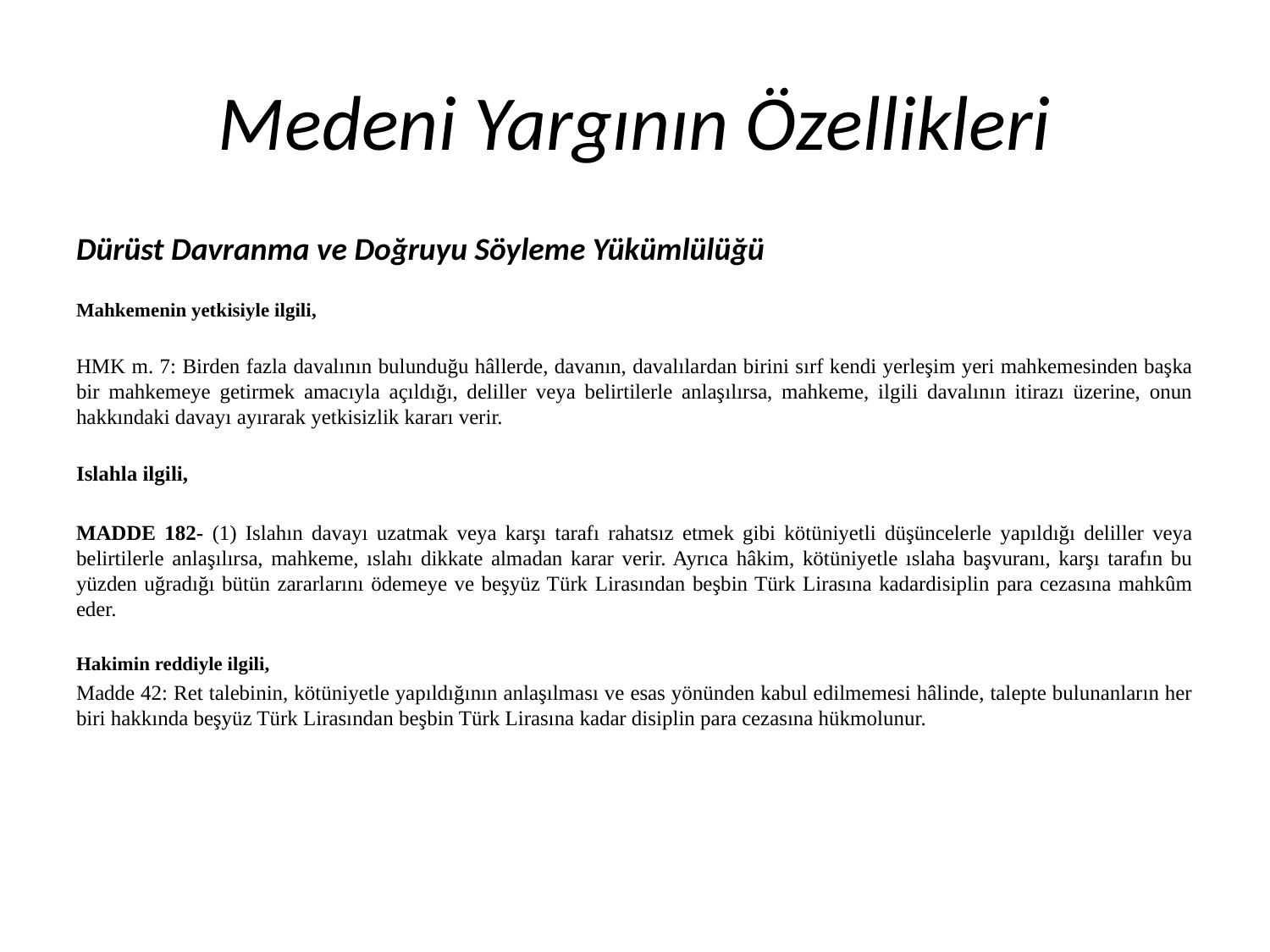

# Medeni Yargının Özellikleri
Dürüst Davranma ve Doğruyu Söyleme Yükümlülüğü

Mahkemenin yetkisiyle ilgili,

HMK m. 7: Birden fazla davalının bulunduğu hâllerde, davanın, davalılardan birini sırf kendi yerleşim yeri mahkemesinden başka bir mahkemeye getirmek amacıyla açıldığı, deliller veya belirtilerle anlaşılırsa, mahkeme, ilgili davalının itirazı üzerine, onun hakkındaki davayı ayırarak yetkisizlik kararı verir.

Islahla ilgili,

MADDE 182- (1) Islahın davayı uzatmak veya karşı tarafı rahatsız etmek gibi kötüniyetli düşüncelerle yapıldığı deliller veya belirtilerle anlaşılırsa, mahkeme, ıslahı dikkate almadan karar verir. Ayrıca hâkim, kötüniyetle ıslaha başvuranı, karşı tarafın bu yüzden uğradığı bütün zararlarını ödemeye ve beşyüz Türk Lirasından beşbin Türk Lirasına kadardisiplin para cezasına mahkûm eder.

Hakimin reddiyle ilgili,
Madde 42: Ret talebinin, kötüniyetle yapıldığının anlaşılması ve esas yönünden kabul edilmemesi hâlinde, talepte bulunanların her biri hakkında beşyüz Türk Lirasından beşbin Türk Lirasına kadar disiplin para cezasına hükmolunur.